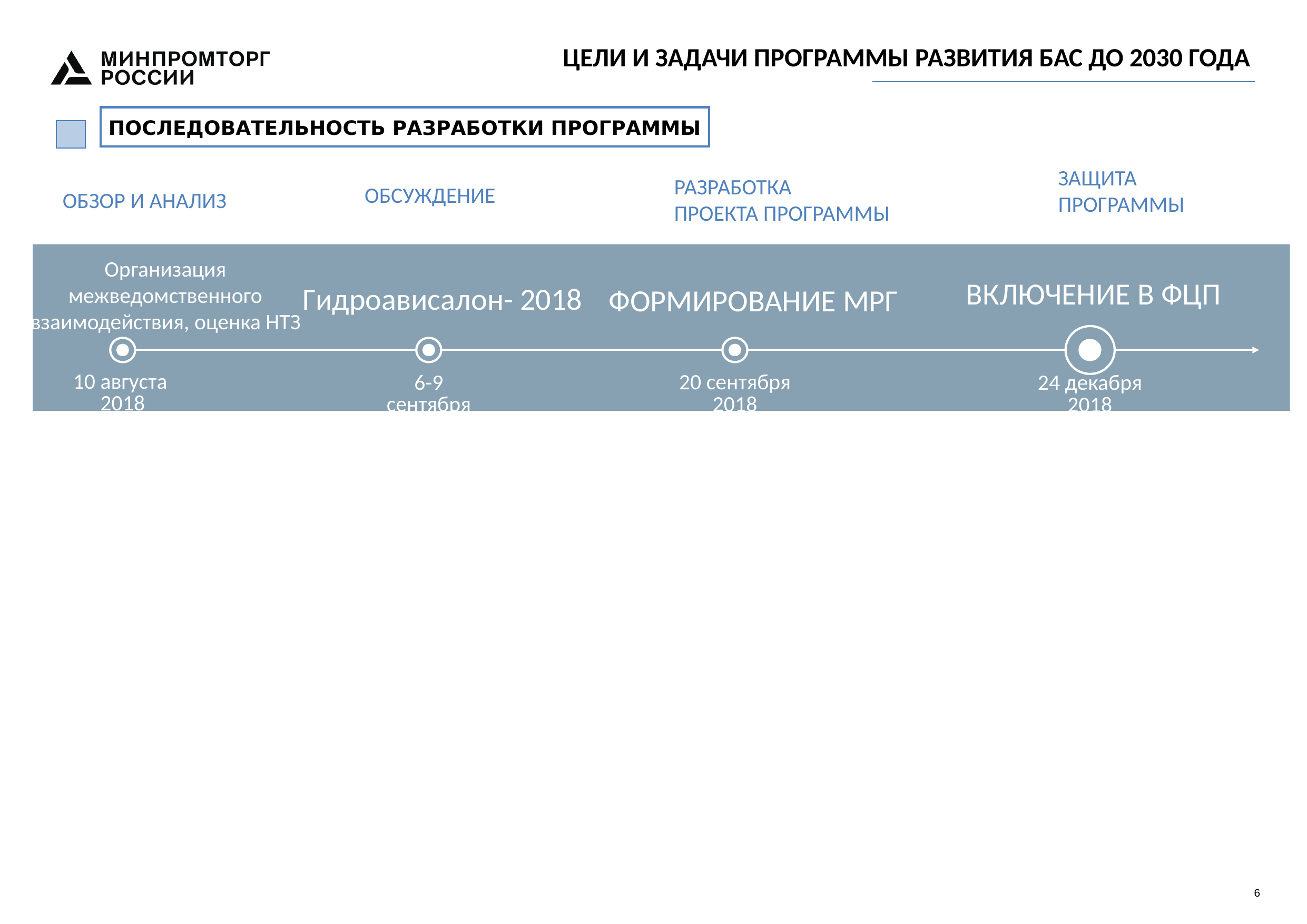

ЦЕЛИ И ЗАДАЧИ ПРОГРАММЫ РАЗВИТИЯ БАС ДО 2030 ГОДА
ПОСЛЕДОВАТЕЛЬНОСТЬ РАЗРАБОТКИ ПРОГРАММЫ

Защита
ПРОГРАММЫ
Разработка
ПРОЕКТА ПРОГРАММЫ
ОБСУЖДЕНИЕ
Обзор и Анализ

ВКЛЮЧЕНИЕ В ФЦП
Гидроависалон- 2018

10 августа
2018
20 сентября
2018
6-9 сентября
2018
24 декабря
2018
Организация межведомственного взаимодействия, оценка НТЗ
ФОРМИРОВАНИЕ МРГ
6